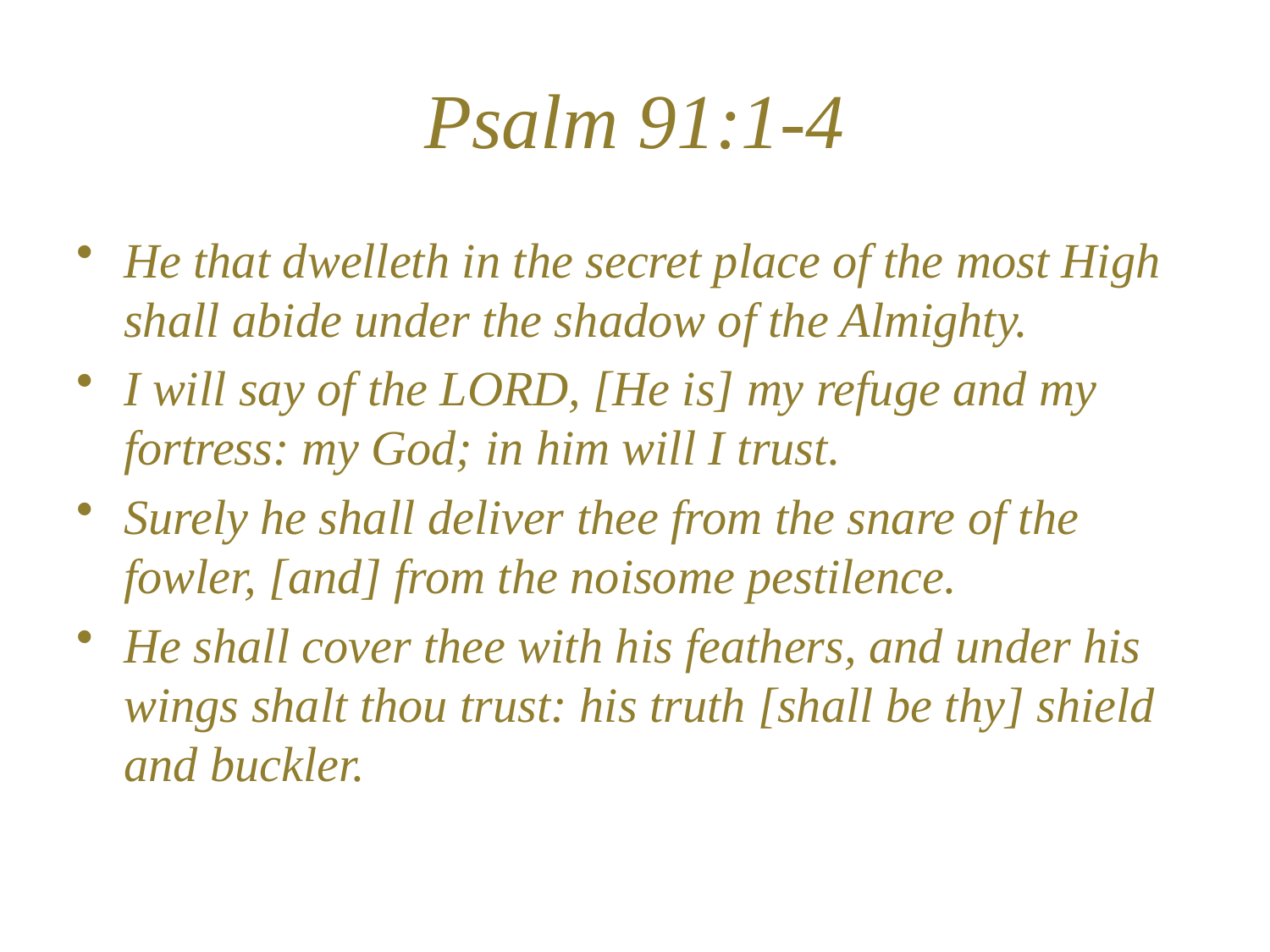

# Psalm 91:1-4
He that dwelleth in the secret place of the most High shall abide under the shadow of the Almighty.
I will say of the LORD, [He is] my refuge and my fortress: my God; in him will I trust.
Surely he shall deliver thee from the snare of the fowler, [and] from the noisome pestilence.
He shall cover thee with his feathers, and under his wings shalt thou trust: his truth [shall be thy] shield and buckler.